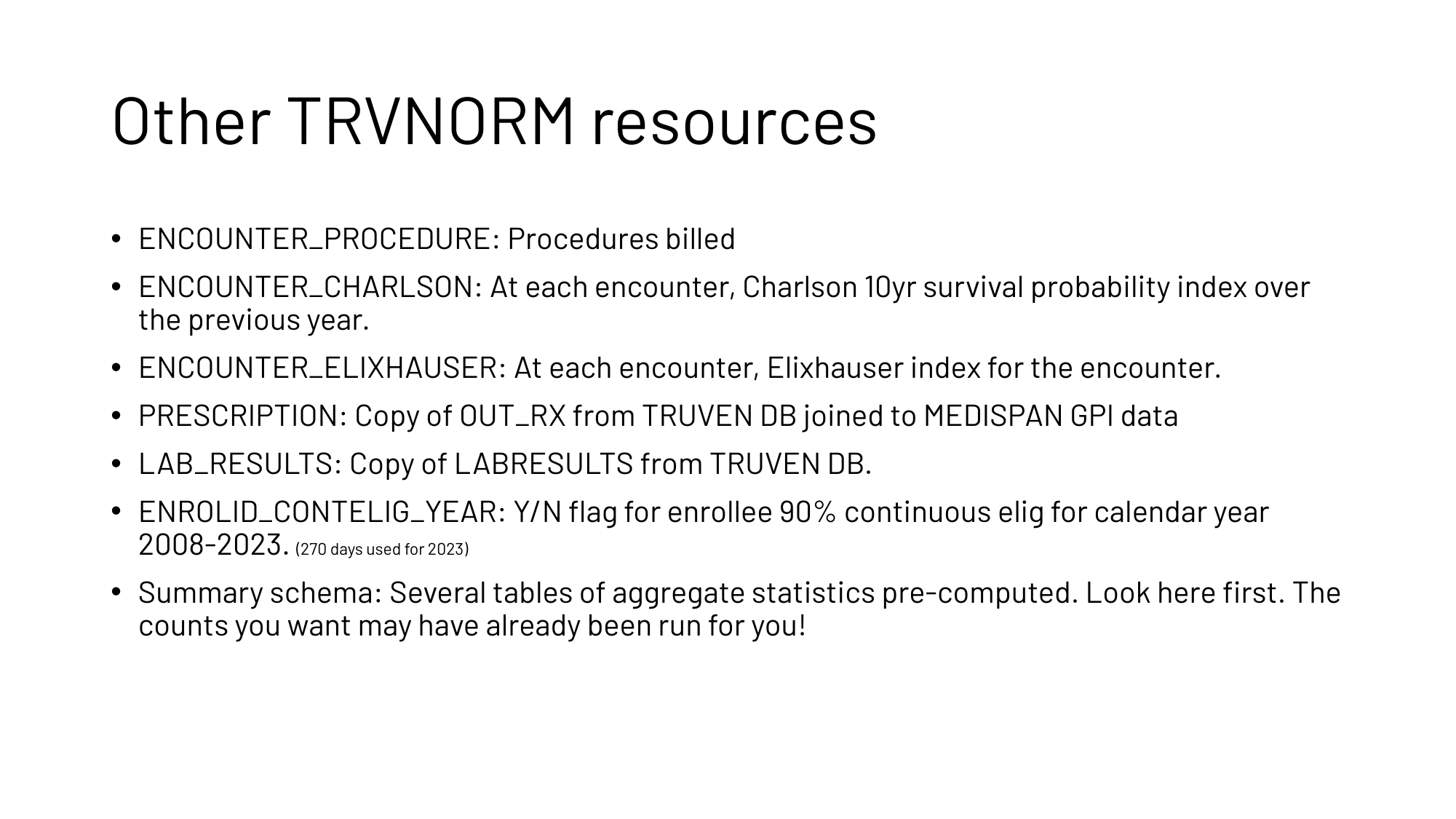

# Other TRVNORM resources
ENCOUNTER_PROCEDURE: Procedures billed
ENCOUNTER_CHARLSON: At each encounter, Charlson 10yr survival probability index over the previous year.
ENCOUNTER_ELIXHAUSER: At each encounter, Elixhauser index for the encounter.
PRESCRIPTION: Copy of OUT_RX from TRUVEN DB joined to MEDISPAN GPI data
LAB_RESULTS: Copy of LABRESULTS from TRUVEN DB.
ENROLID_CONTELIG_YEAR: Y/N flag for enrollee 90% continuous elig for calendar year 2008-2023. (270 days used for 2023)
Summary schema: Several tables of aggregate statistics pre-computed. Look here first. The counts you want may have already been run for you!